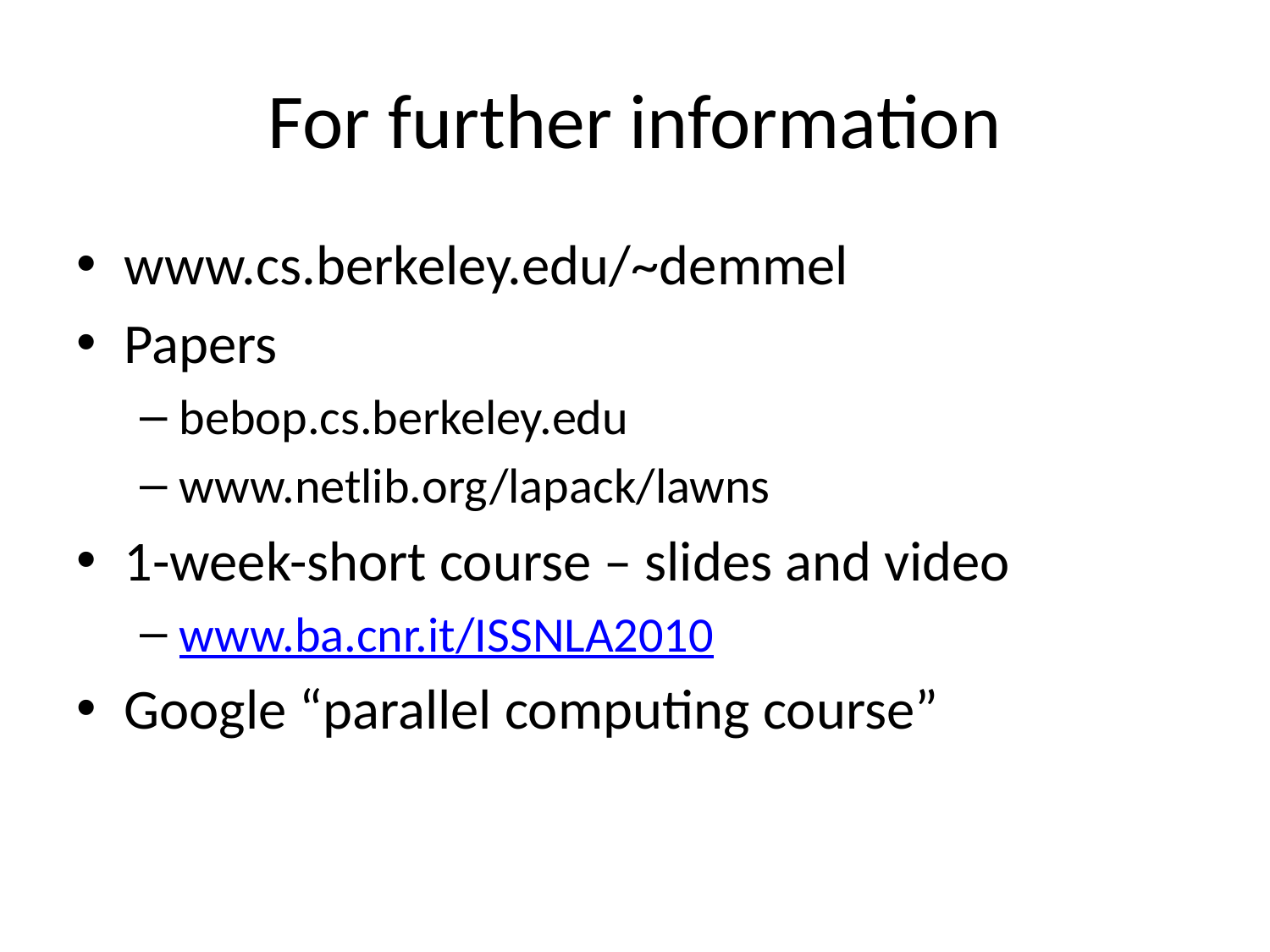

# For further information
www.cs.berkeley.edu/~demmel
Papers
bebop.cs.berkeley.edu
www.netlib.org/lapack/lawns
1-week-short course – slides and video
www.ba.cnr.it/ISSNLA2010
Google “parallel computing course”